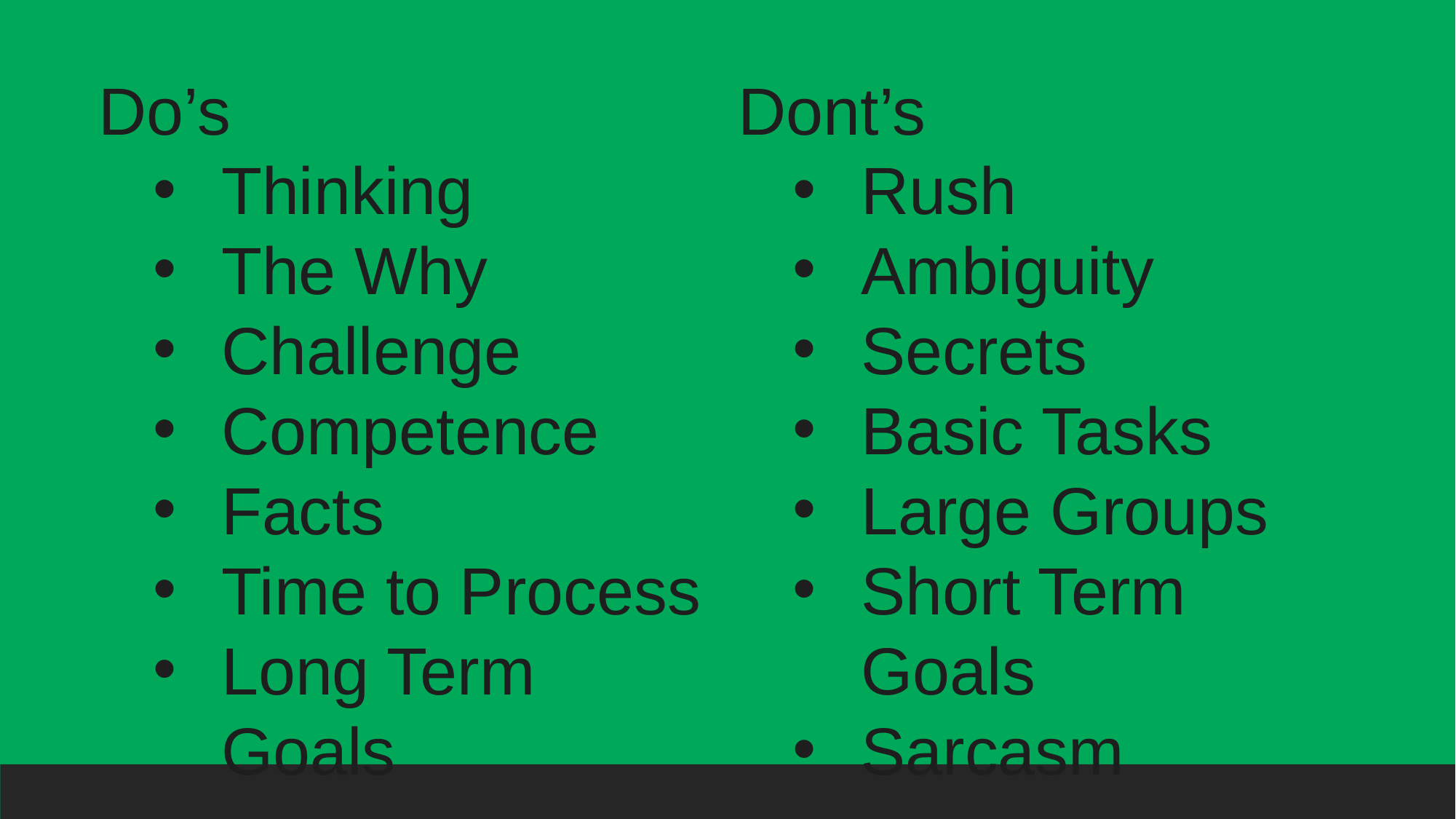

Do’s
Thinking
The Why
Challenge
Competence
Facts
Time to Process
Long Term Goals
Dont’s
Rush
Ambiguity
Secrets
Basic Tasks
Large Groups
Short Term Goals
Sarcasm